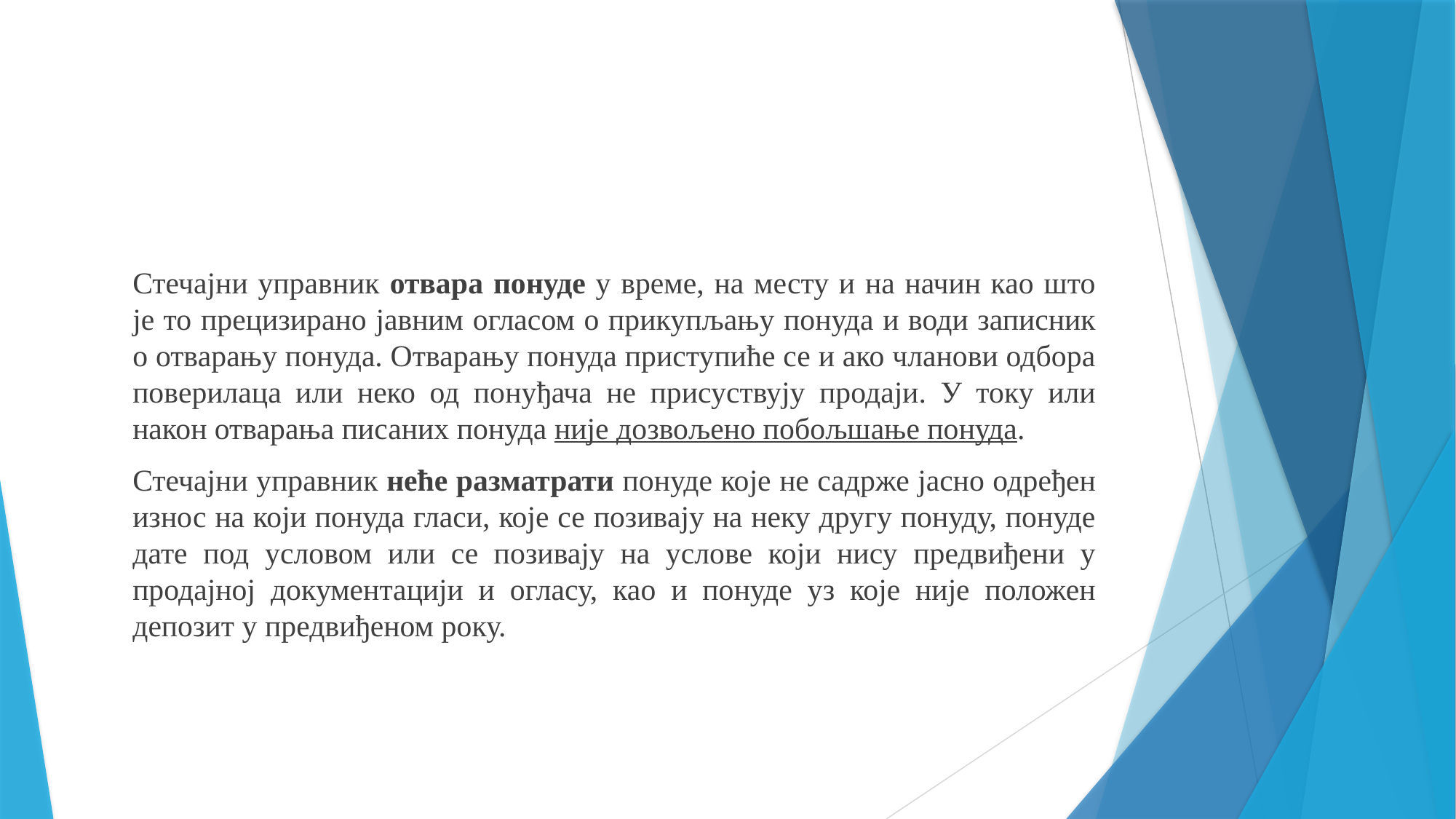

Стечајни управник отвара понуде у време, на месту и на начин као што је то прецизирано јавним огласом о прикупљању понуда и води записник о отварању понуда. Отварању понуда приступиће се и ако чланови одбора поверилаца или неко од понуђача не присуствују продаји. У току или након отварања писаних понуда није дозвољено побољшање понуда.
	Стечајни управник неће разматрати понуде које не садрже јасно одређен износ на који понуда гласи, које се позивају на неку другу понуду, понуде дате под условом или се позивају на услове који нису предвиђени у продајној документацији и огласу, као и понуде уз које није положен депозит у предвиђеном року.